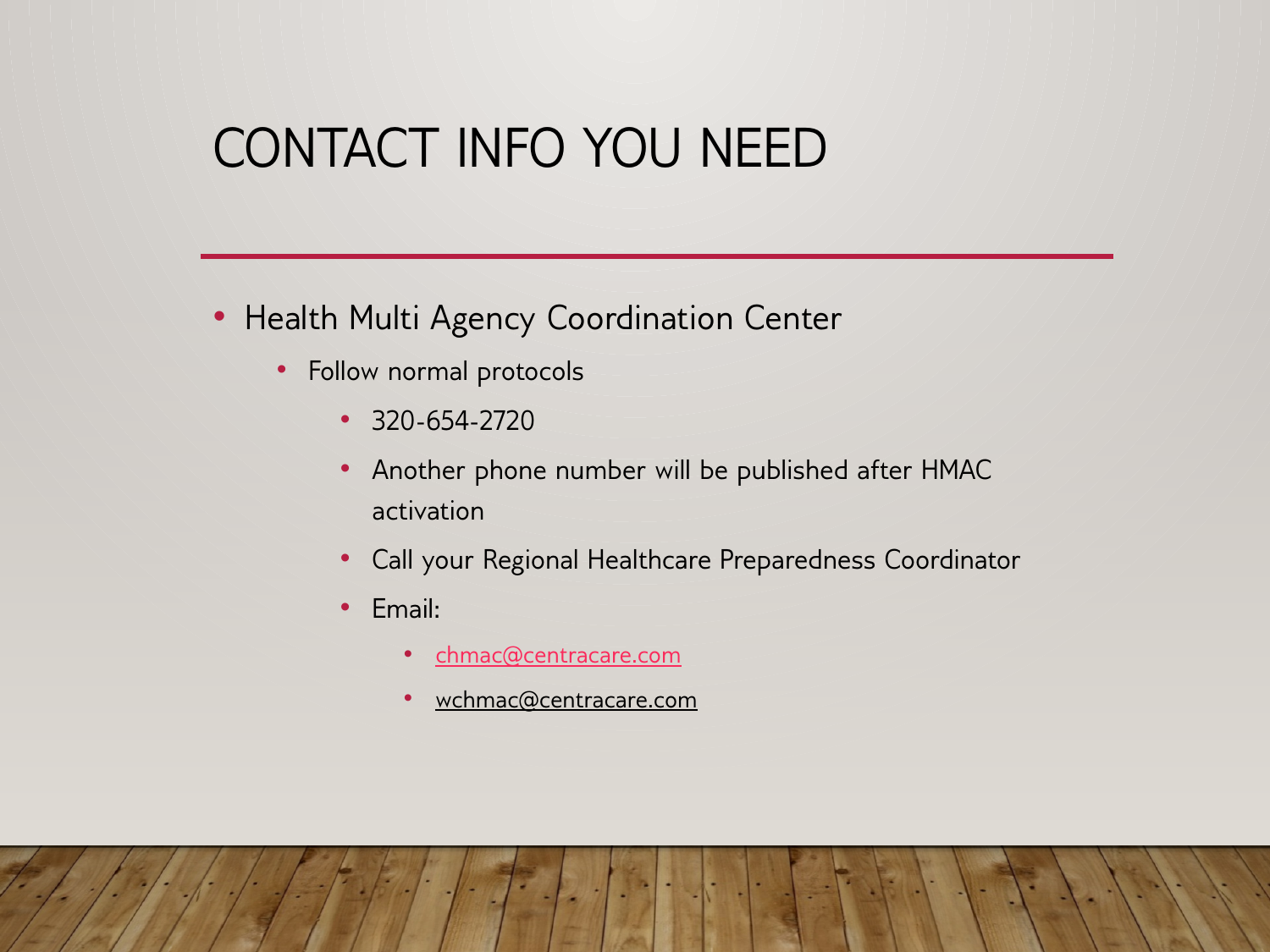

# Contact info you need
Health Multi Agency Coordination Center
Follow normal protocols
320-654-2720
Another phone number will be published after HMAC activation
Call your Regional Healthcare Preparedness Coordinator
Email:
chmac@centracare.com
wchmac@centracare.com